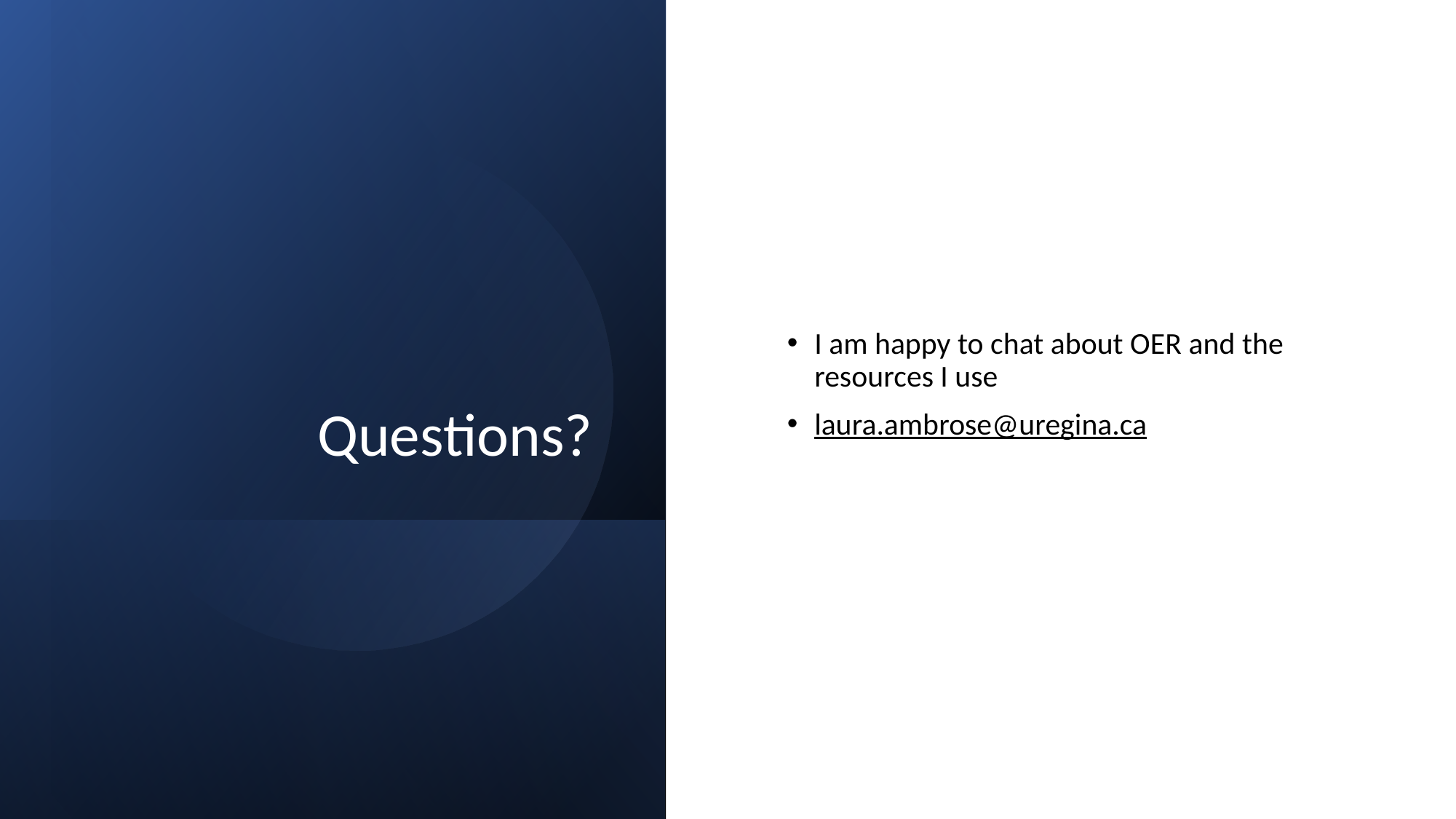

# Questions?

I am happy to chat about OER and the resources I use
laura.ambrose@uregina.ca